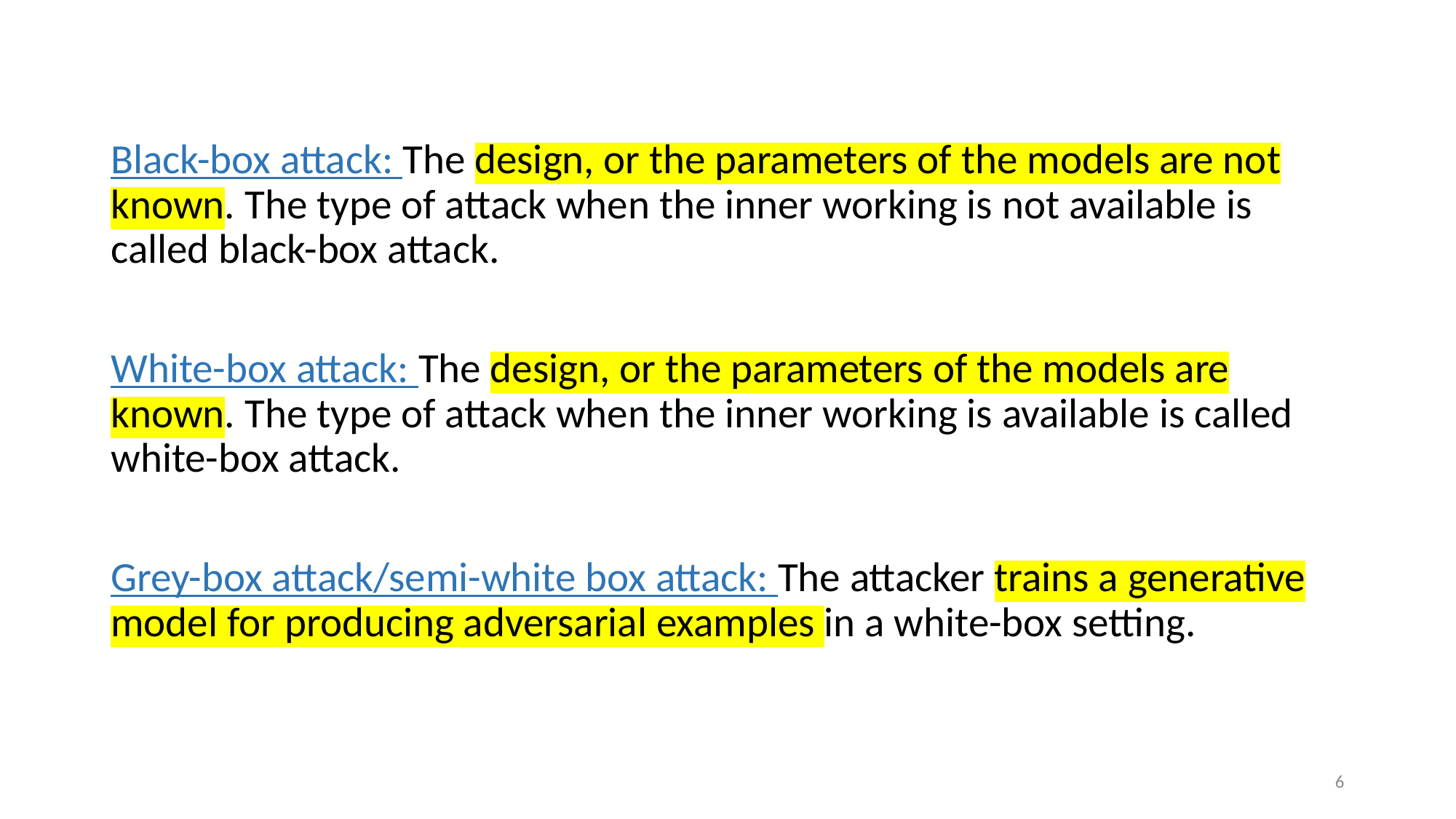

Black-box attack: The design, or the parameters of the models are not known. The type of attack when the inner working is not available is called black-box attack.

White-box attack: The design, or the parameters of the models are known. The type of attack when the inner working is available is called white-box attack.

Grey-box attack/semi-white box attack: The attacker trains a generative model for producing adversarial examples in a white-box setting.
6